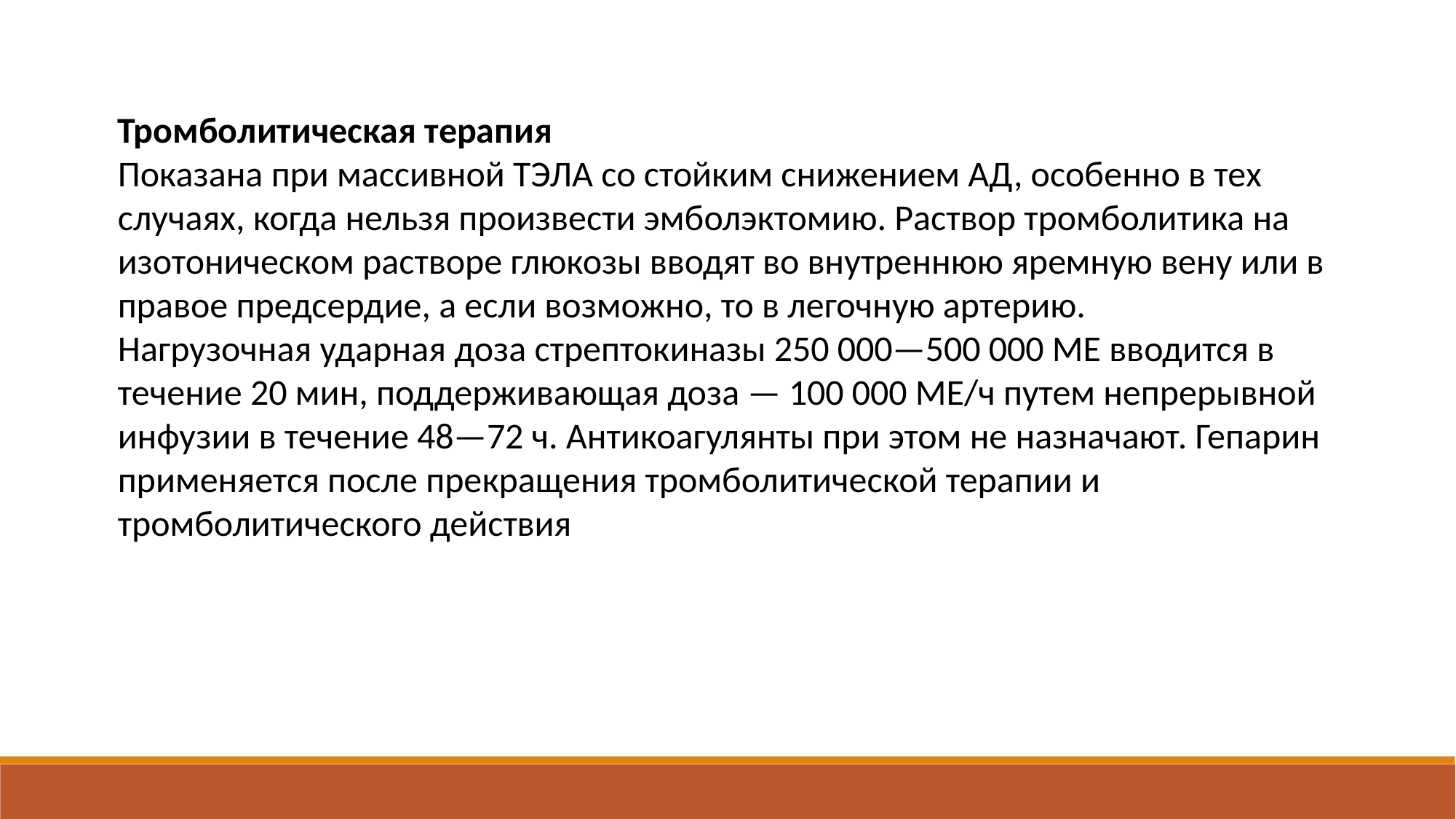

Тромболитическая терапия
Показана при массивной ТЭЛА со стойким снижением АД, особенно в тех случаях, когда нельзя произвести эмболэктомию. Раствор тромболитика на изотоническом растворе глюкозы вводят во внутреннюю яремную вену или в правое предсердие, а если возможно, то в легочную артерию.
Нагрузочная ударная доза стрептокиназы 250 000—500 000 ME вводится в течение 20 мин, поддерживающая доза — 100 000 МЕ/ч путем непрерывной инфузии в течение 48—72 ч. Антикоагулянты при этом не назначают. Гепарин применяется после прекращения тромболитической терапии и тромболитического действия